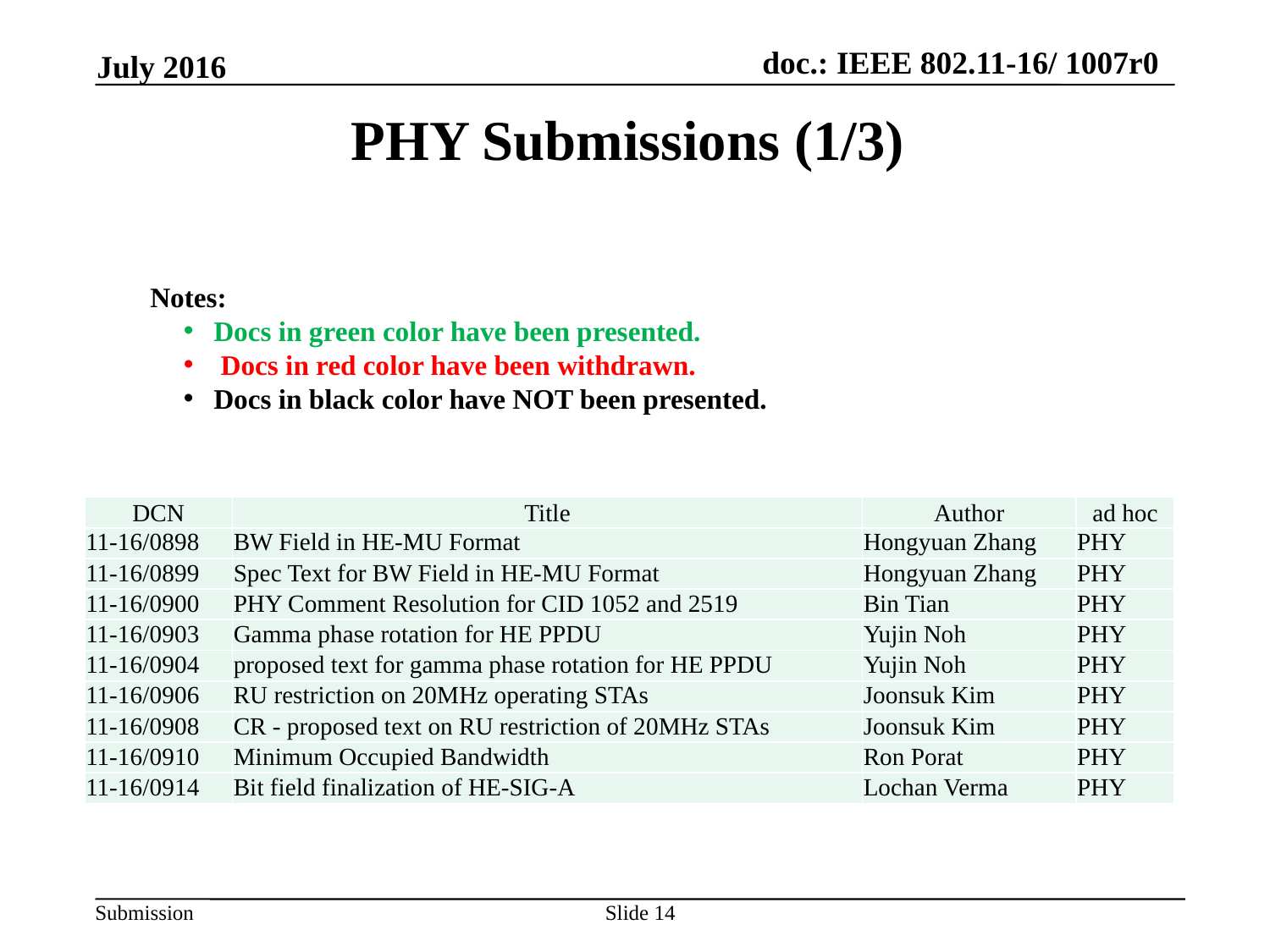

July 2016
# PHY Submissions (1/3)
Notes:
Docs in green color have been presented.
 Docs in red color have been withdrawn.
Docs in black color have NOT been presented.
| DCN | Title | Author | ad hoc |
| --- | --- | --- | --- |
| 11-16/0898 | BW Field in HE-MU Format | Hongyuan Zhang | PHY |
| 11-16/0899 | Spec Text for BW Field in HE-MU Format | Hongyuan Zhang | PHY |
| 11-16/0900 | PHY Comment Resolution for CID 1052 and 2519 | Bin Tian | PHY |
| 11-16/0903 | Gamma phase rotation for HE PPDU | Yujin Noh | PHY |
| 11-16/0904 | proposed text for gamma phase rotation for HE PPDU | Yujin Noh | PHY |
| 11-16/0906 | RU restriction on 20MHz operating STAs | Joonsuk Kim | PHY |
| 11-16/0908 | CR - proposed text on RU restriction of 20MHz STAs | Joonsuk Kim | PHY |
| 11-16/0910 | Minimum Occupied Bandwidth | Ron Porat | PHY |
| 11-16/0914 | Bit field finalization of HE-SIG-A | Lochan Verma | PHY |
Slide 14